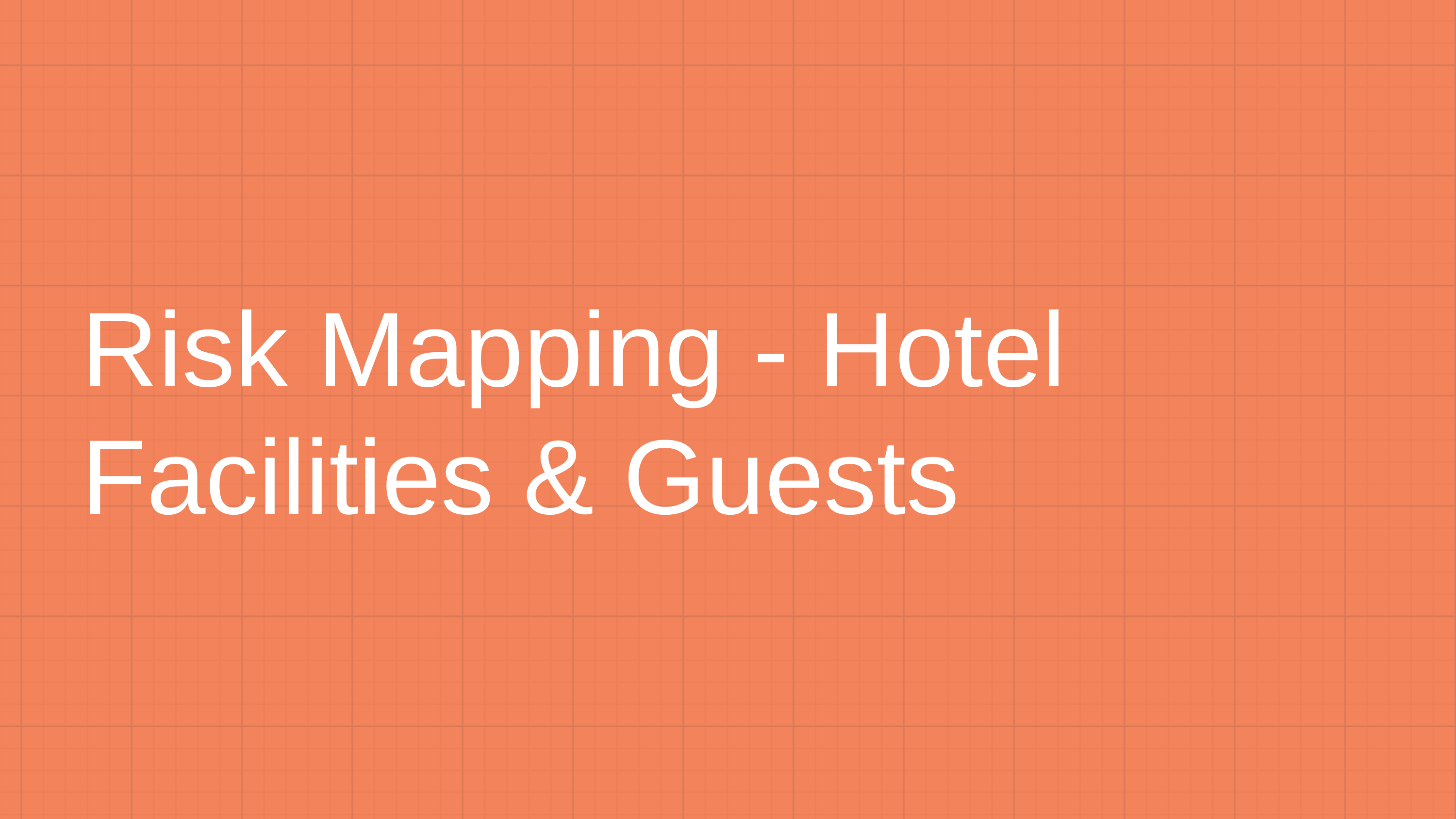

Risk Mapping - Hotel Facilities & Guests